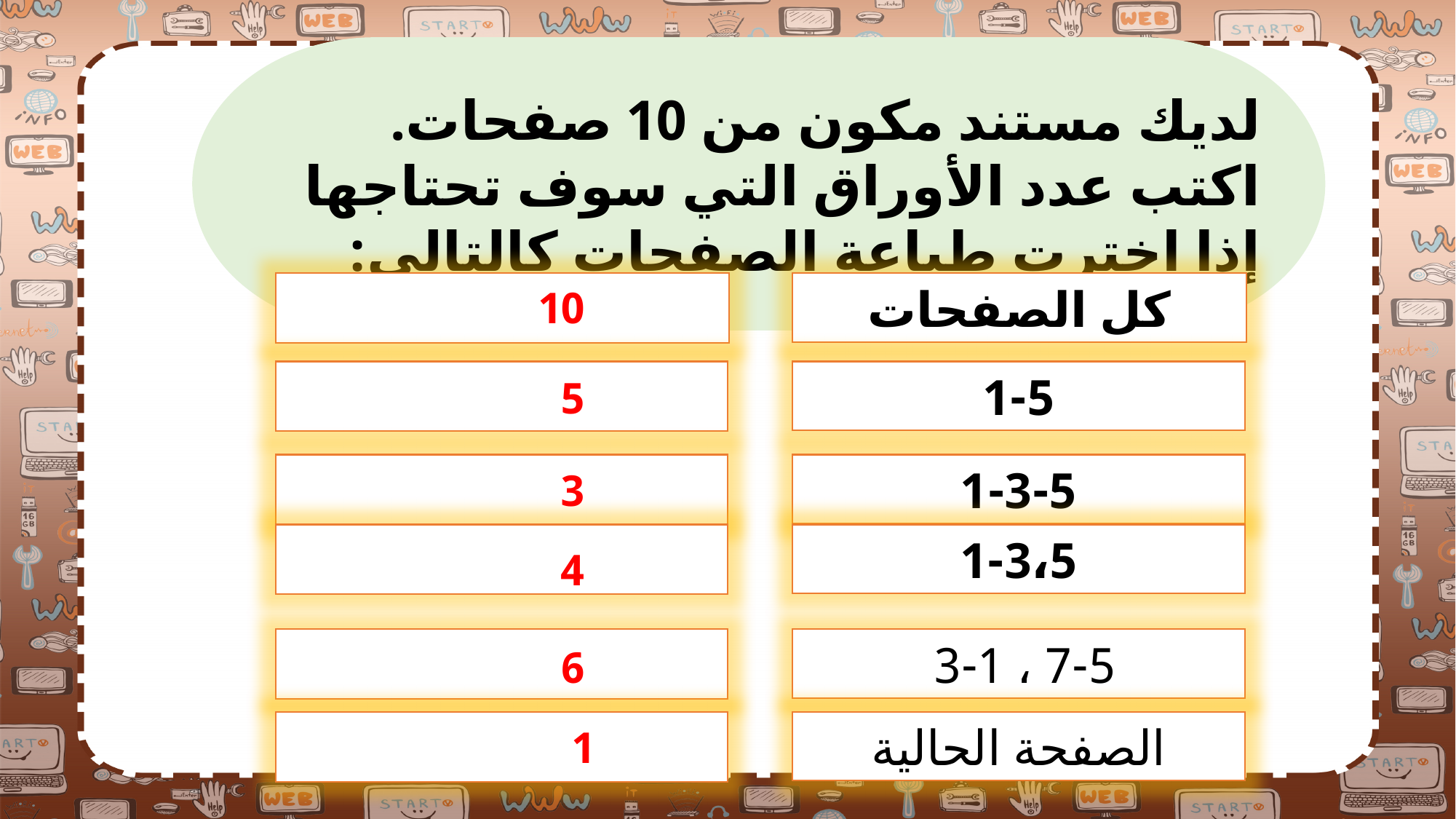

لديك مستند مكون من 10 صفحات. اكتب عدد الأوراق التي سوف تحتاجها إذا اخترت طباعة الصفحات كالتالي:
كل الصفحات

10
1-5

5
1-3-5

3
1-3،5

4
7-5 ، 3-1

6
الصفحة الحالية

1